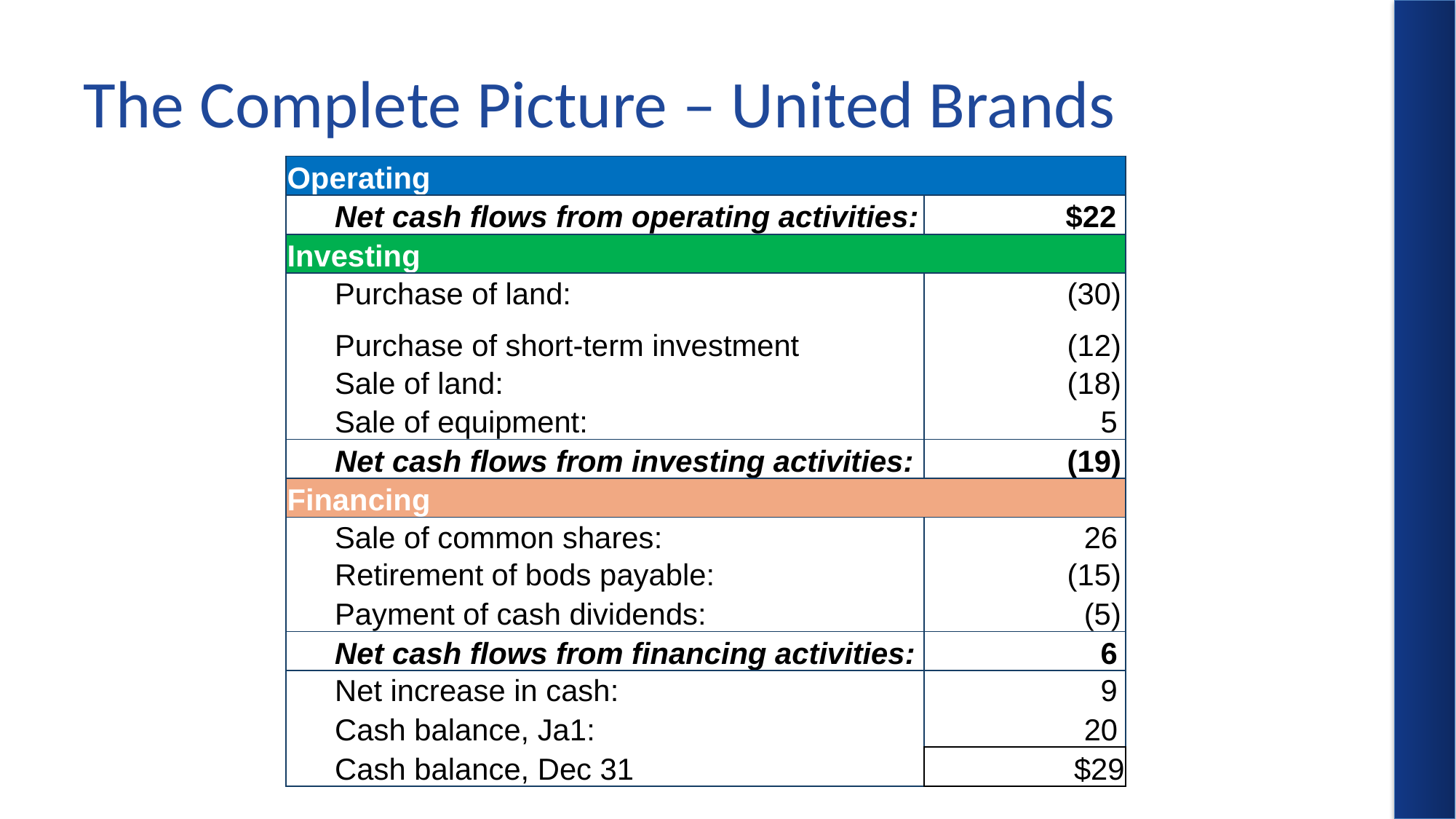

# The Complete Picture – United Brands
| Operating |  |  |
| --- | --- | --- |
|  | Net cash flows from operating activities: | $22 |
| Investing |  |  |
|  | Purchase of land: | (30) |
|  | Purchase of short-term investment | (12) |
|  | Sale of land: | (18) |
|  | Sale of equipment: | 5 |
|  | Net cash flows from investing activities: | (19) |
| Financing |  |  |
|  | Sale of common shares: | 26 |
|  | Retirement of bods payable: | (15) |
|  | Payment of cash dividends: | (5) |
|  | Net cash flows from financing activities: | 6 |
|  | Net increase in cash: | 9 |
|  | Cash balance, Ja1: | 20 |
|  | Cash balance, Dec 31 | $29 |